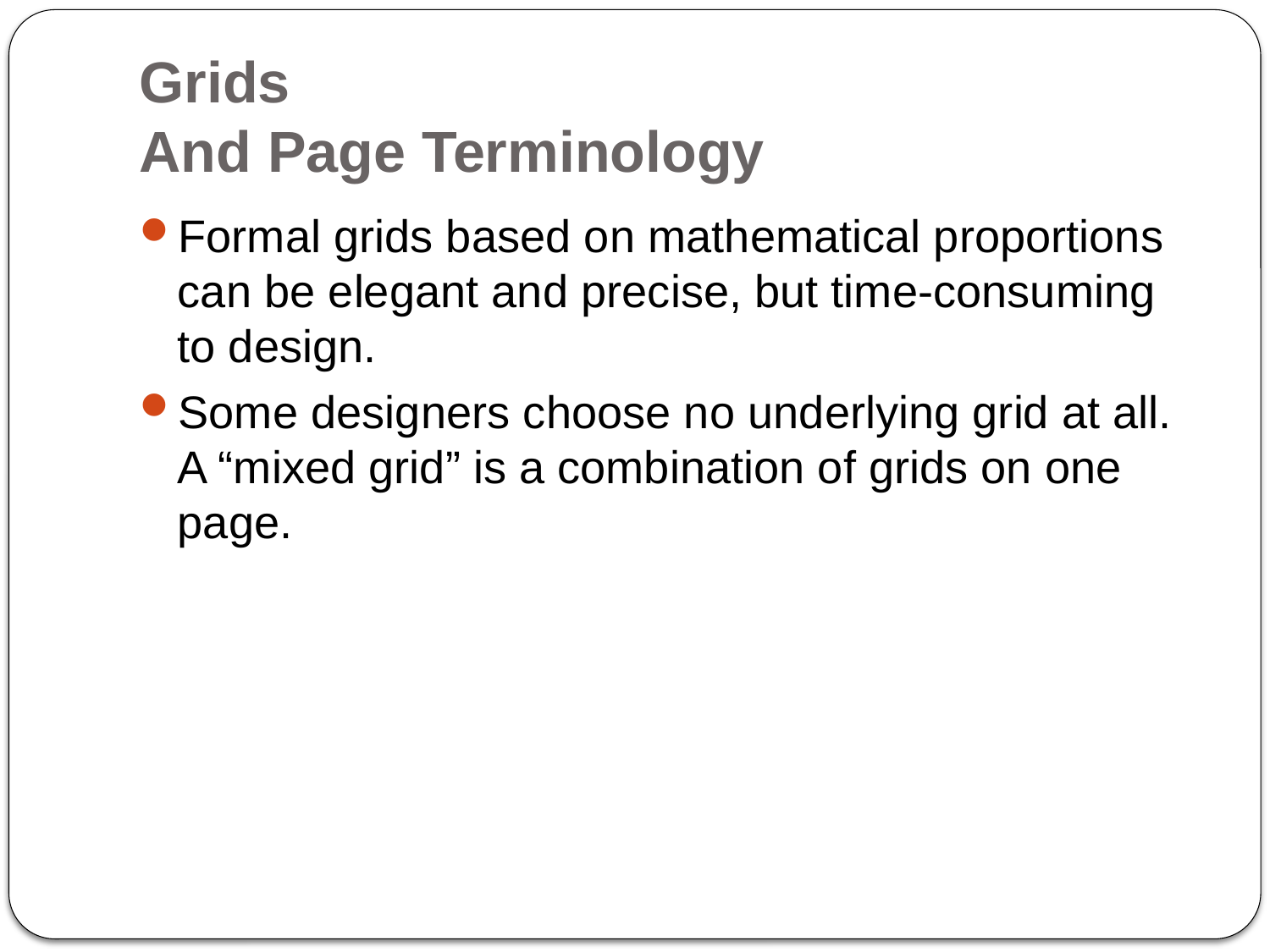

# Grids And Page Terminology
Formal grids based on mathematical proportions can be elegant and precise, but time-consuming to design.
Some designers choose no underlying grid at all. A “mixed grid” is a combination of grids on one page.